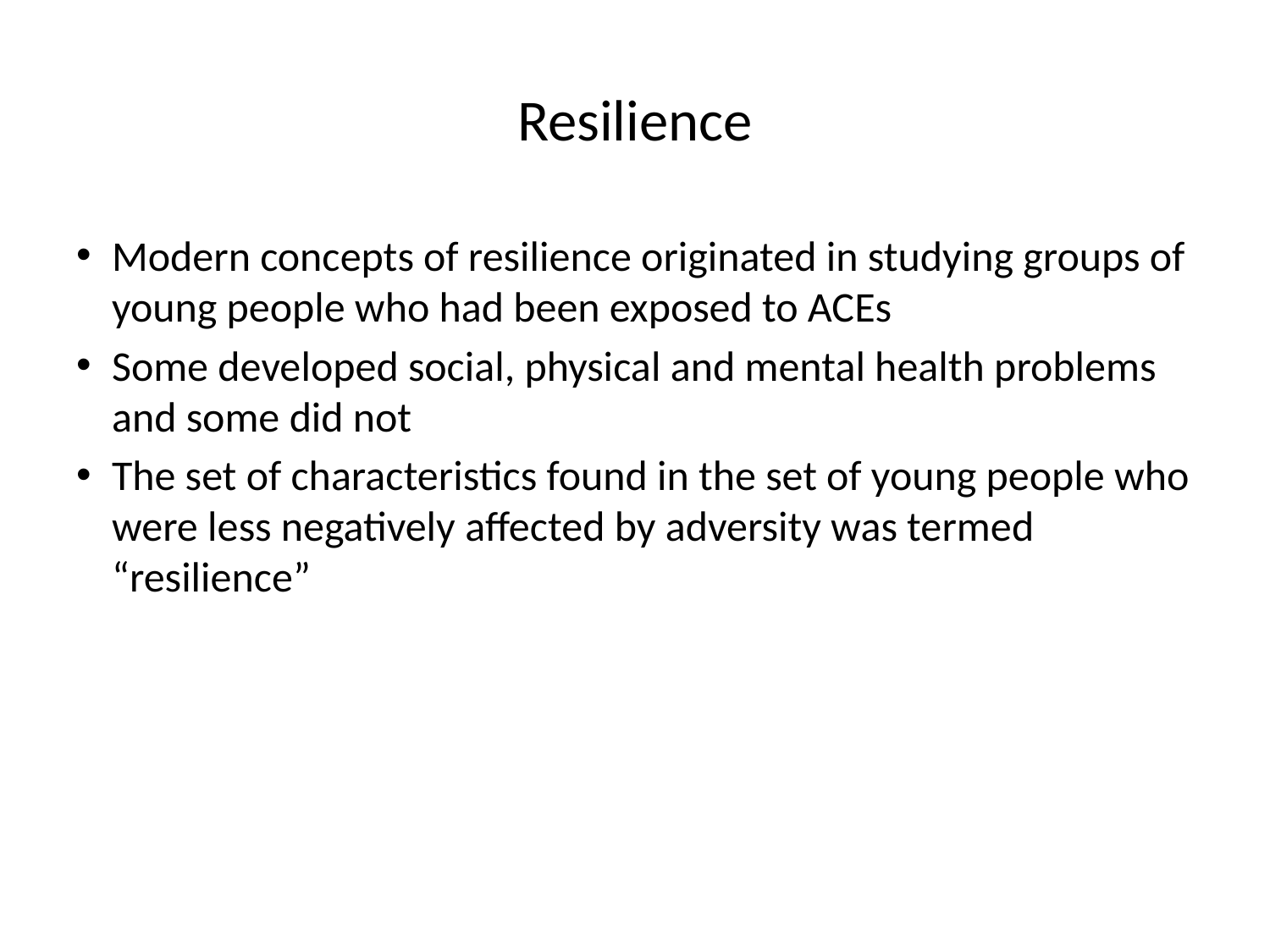

# Resilience
Modern concepts of resilience originated in studying groups of young people who had been exposed to ACEs
Some developed social, physical and mental health problems and some did not
The set of characteristics found in the set of young people who were less negatively affected by adversity was termed “resilience”